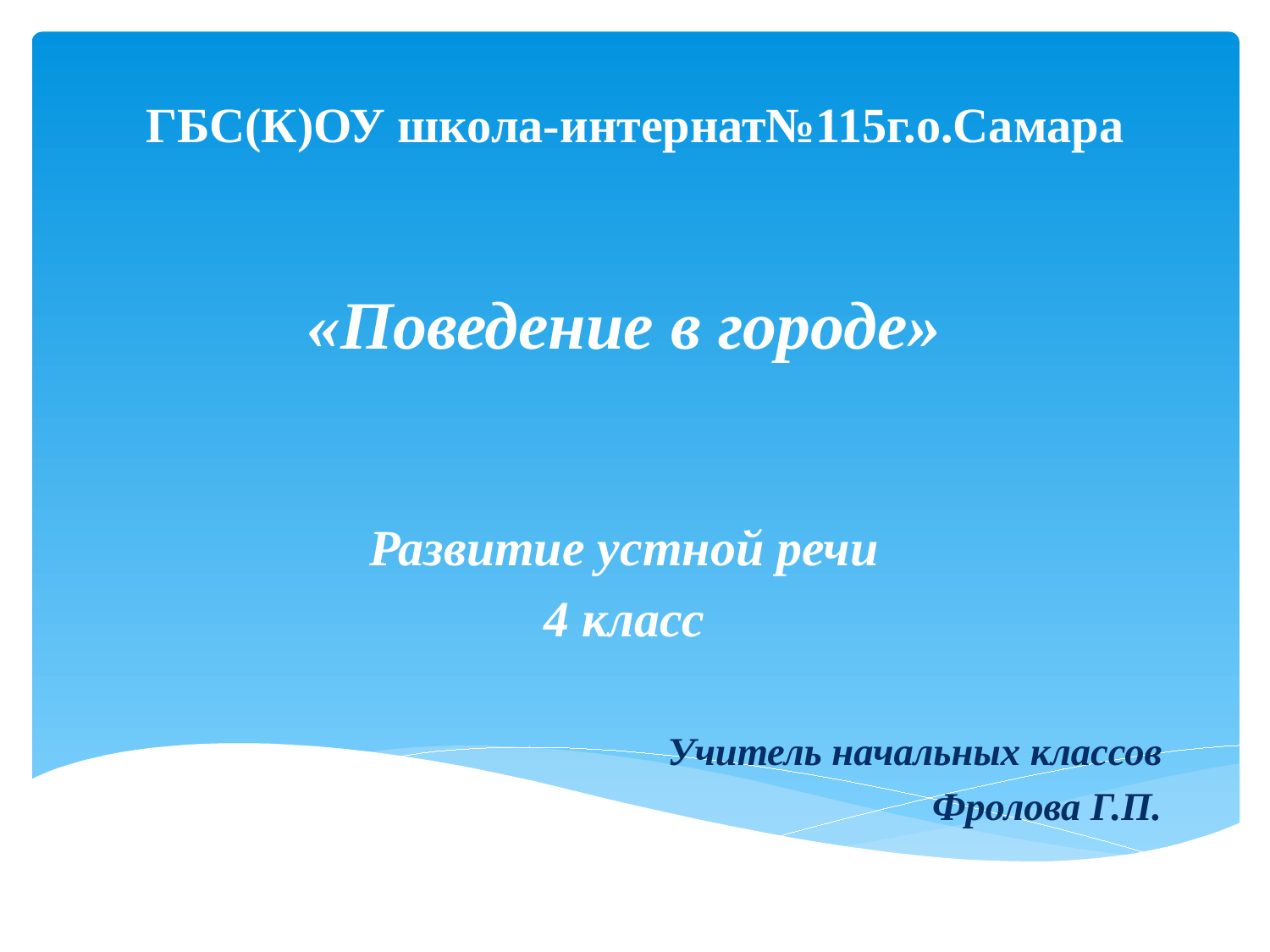

# ГБС(К)ОУ школа-интернат№115г.о.Самара
«Поведение в городе»

Развитие устной речи
4 класс

Учитель начальных классов
Фролова Г.П.